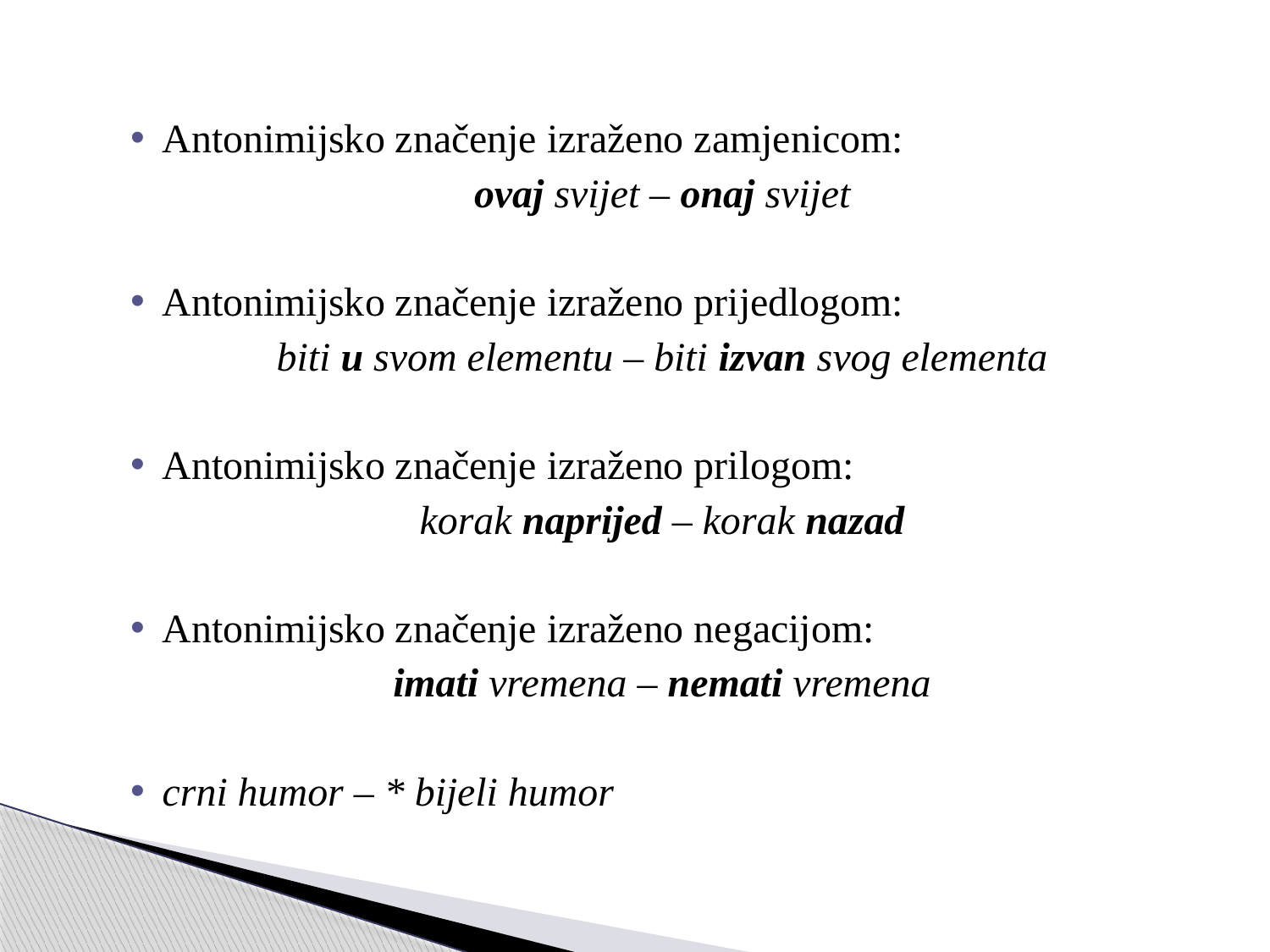

Antonimijsko značenje izraženo zamjenicom:
ovaj svijet – onaj svijet

Antonimijsko značenje izraženo prijedlogom:
biti u svom elementu – biti izvan svog elementa

Antonimijsko značenje izraženo prilogom:
korak naprijed – korak nazad

Antonimijsko značenje izraženo negacijom:
imati vremena – nemati vremena

crni humor – * bijeli humor